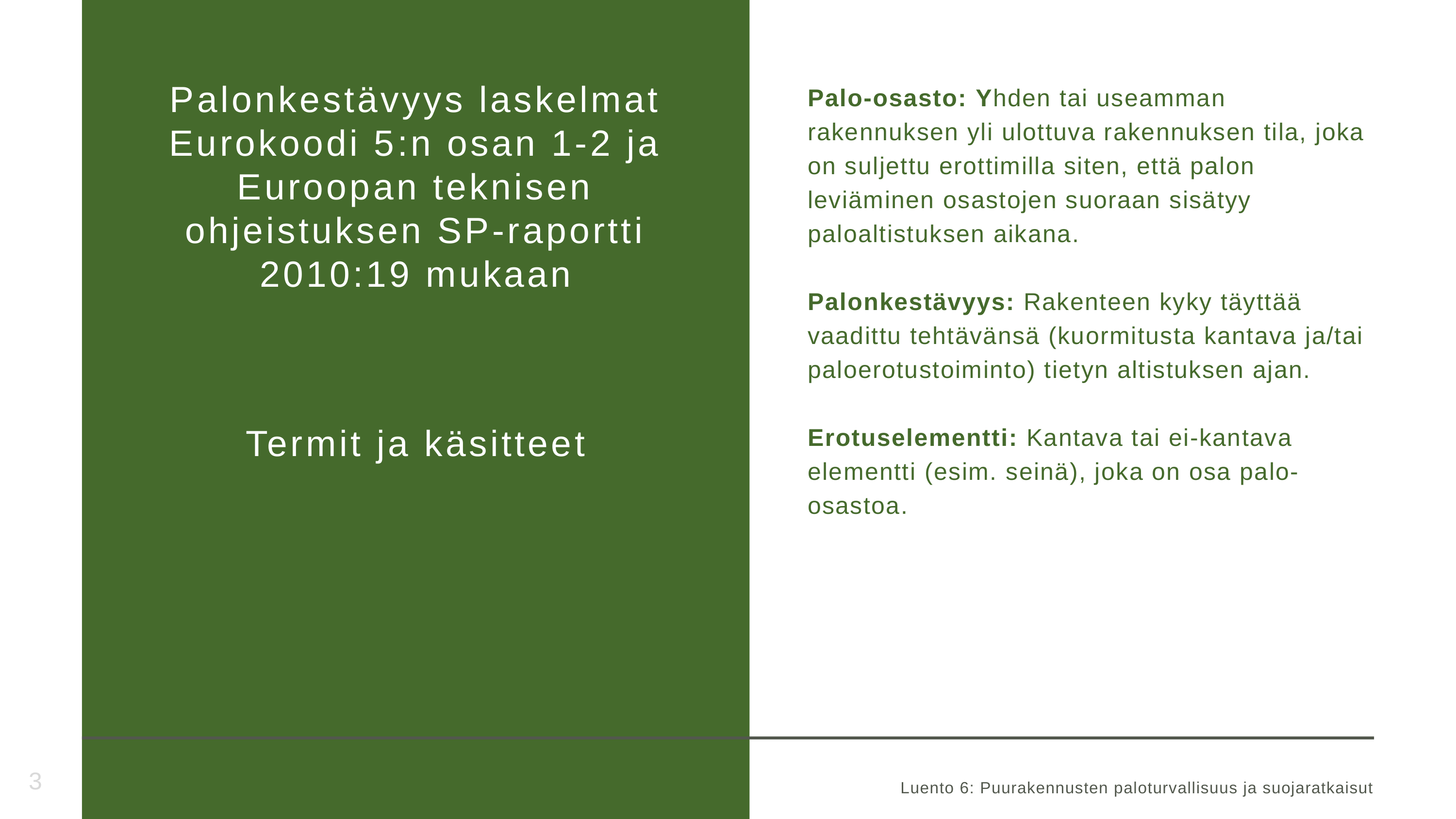

Palonkestävyys laskelmat Eurokoodi 5:n osan 1-2 ja Euroopan teknisen ohjeistuksen SP-raportti 2010:19 mukaan

Termit ja käsitteet

Palo-osasto: Yhden tai useamman rakennuksen yli ulottuva rakennuksen tila, joka on suljettu erottimilla siten, että palon leviäminen osastojen suoraan sisätyy paloaltistuksen aikana.

Palonkestävyys: Rakenteen kyky täyttää vaadittu tehtävänsä (kuormitusta kantava ja/tai paloerotustoiminto) tietyn altistuksen ajan.

Erotuselementti: Kantava tai ei-kantava elementti (esim. seinä), joka on osa palo-osastoa.

3
Luento 6: Puurakennusten paloturvallisuus ja suojaratkaisut